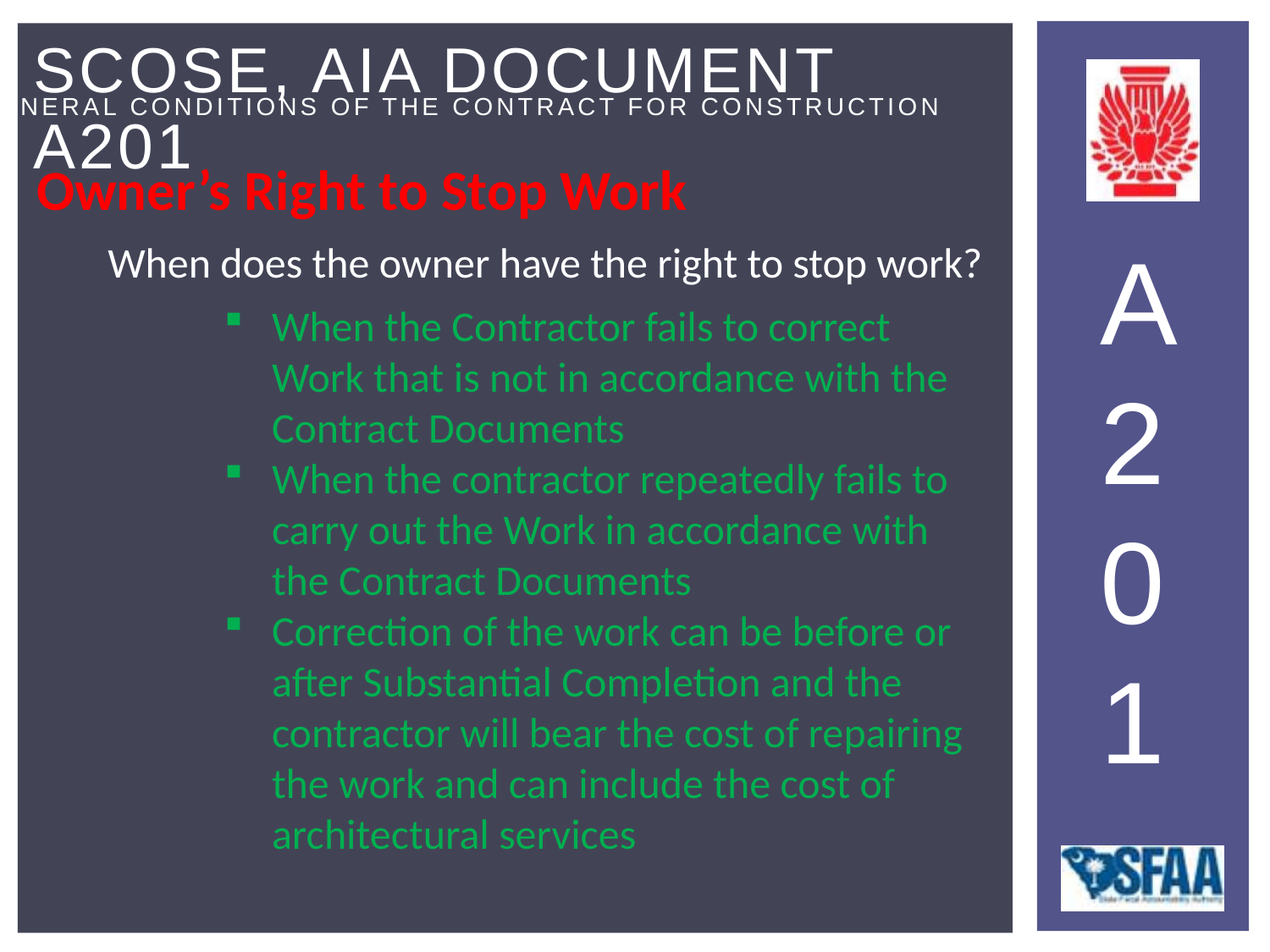

Owner’s Right to Stop Work
When does the owner have the right to stop work?
When the Contractor fails to correct Work that is not in accordance with the Contract Documents
When the contractor repeatedly fails to carry out the Work in accordance with the Contract Documents
Correction of the work can be before or after Substantial Completion and the contractor will bear the cost of repairing the work and can include the cost of architectural services